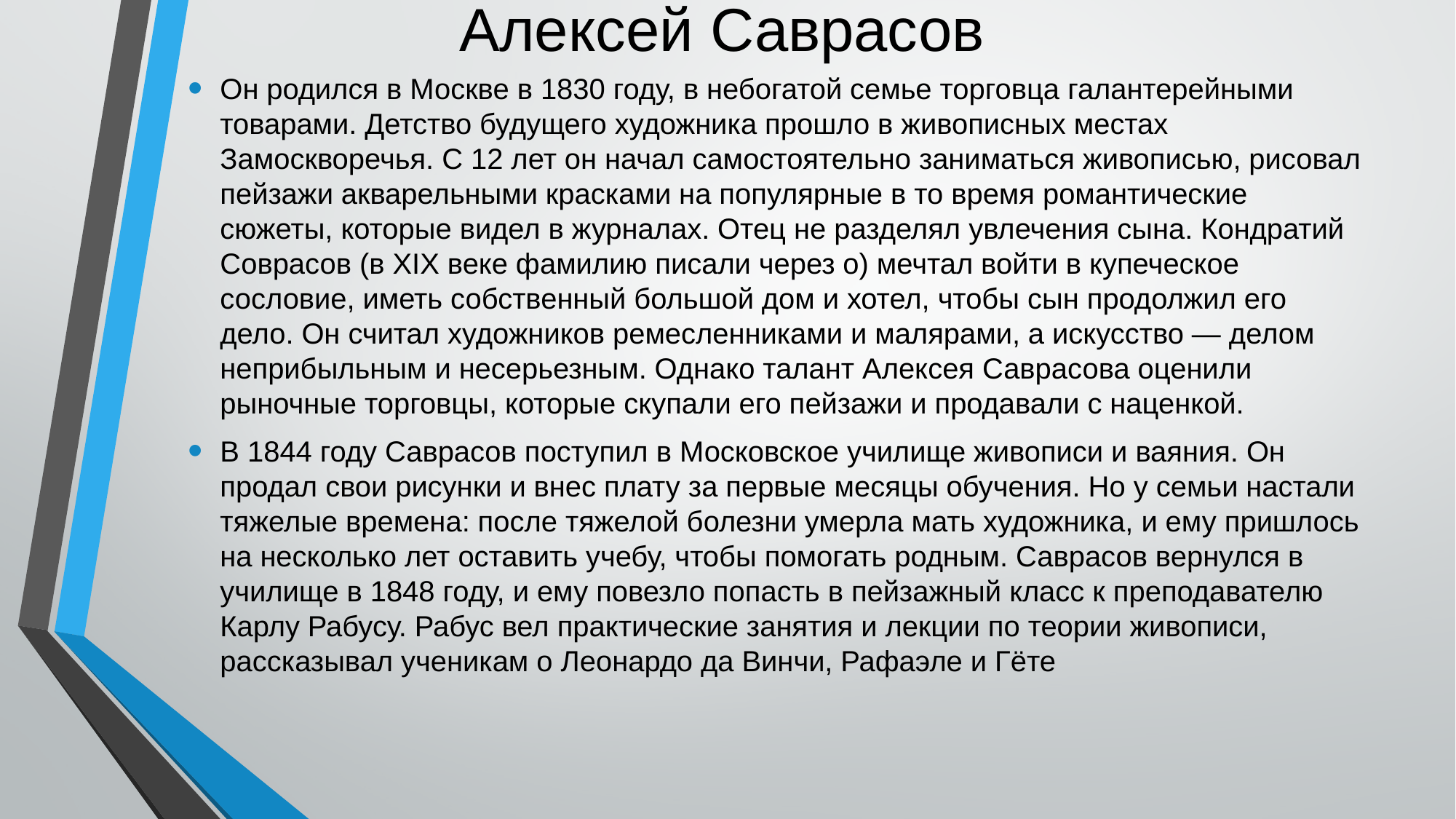

# Алексей Саврасов
Он родился в Москве в 1830 году, в небогатой семье торговца галантерейными товарами. Детство будущего художника прошло в живописных местах Замоскворечья. С 12 лет он начал самостоятельно заниматься живописью, рисовал пейзажи акварельными красками на популярные в то время романтические сюжеты, которые видел в журналах. Отец не разделял увлечения сына. Кондратий Соврасов (в XIX веке фамилию писали через о) мечтал войти в купеческое сословие, иметь собственный большой дом и хотел, чтобы сын продолжил его дело. Он считал художников ремесленниками и малярами, а искусство — делом неприбыльным и несерьезным. Однако талант Алексея Саврасова оценили рыночные торговцы, которые скупали его пейзажи и продавали с наценкой.
В 1844 году Саврасов поступил в Московское училище живописи и ваяния. Он продал свои рисунки и внес плату за первые месяцы обучения. Но у семьи настали тяжелые времена: после тяжелой болезни умерла мать художника, и ему пришлось на несколько лет оставить учебу, чтобы помогать родным. Саврасов вернулся в училище в 1848 году, и ему повезло попасть в пейзажный класс к преподавателю Карлу Рабусу. Рабус вел практические занятия и лекции по теории живописи, рассказывал ученикам о Леонардо да Винчи, Рафаэле и Гёте